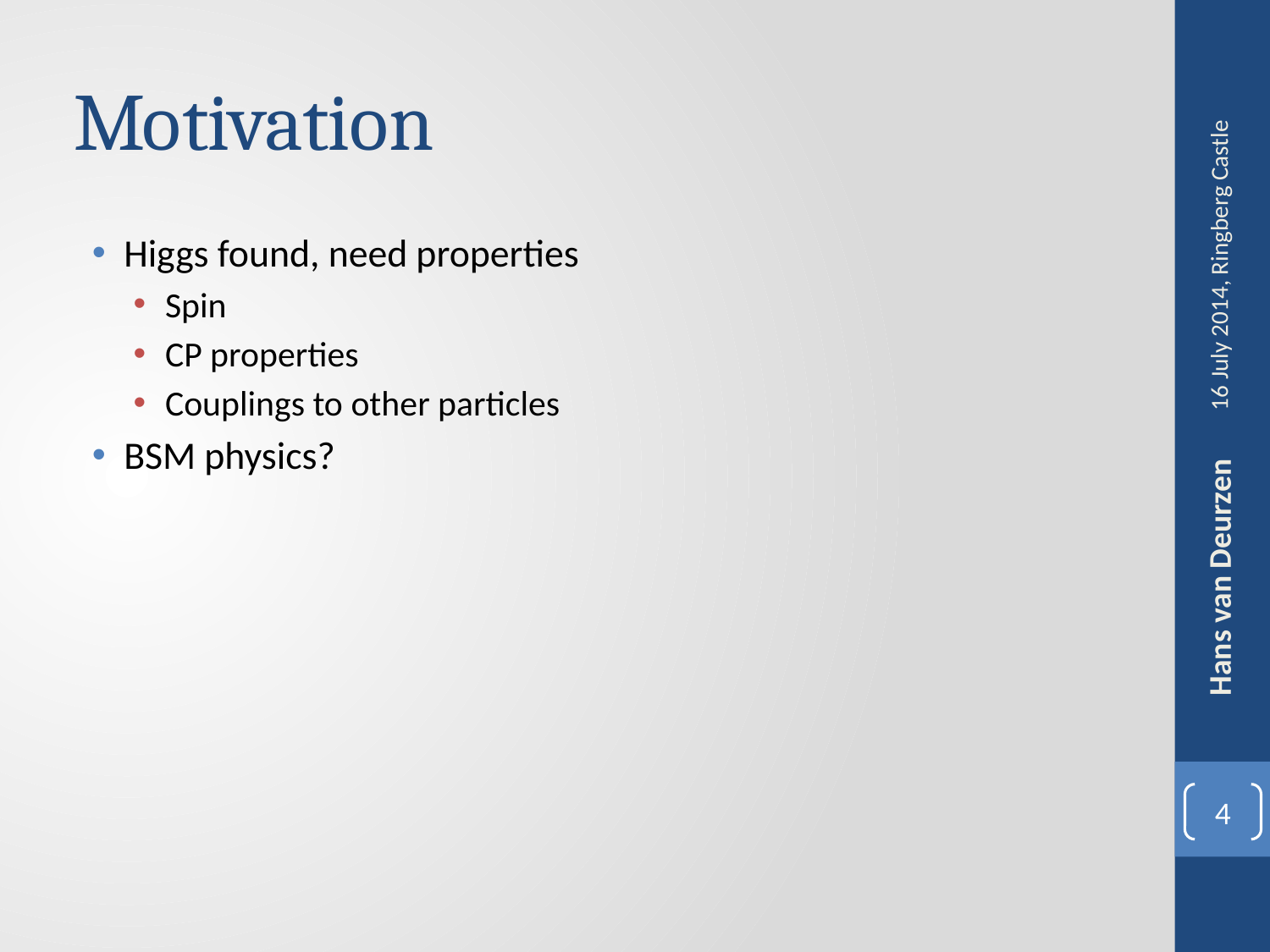

# Motivation
Higgs found, need properties
Spin
CP properties
Couplings to other particles
BSM physics?

16 July 2014, Ringberg Castle
Hans van Deurzen
4